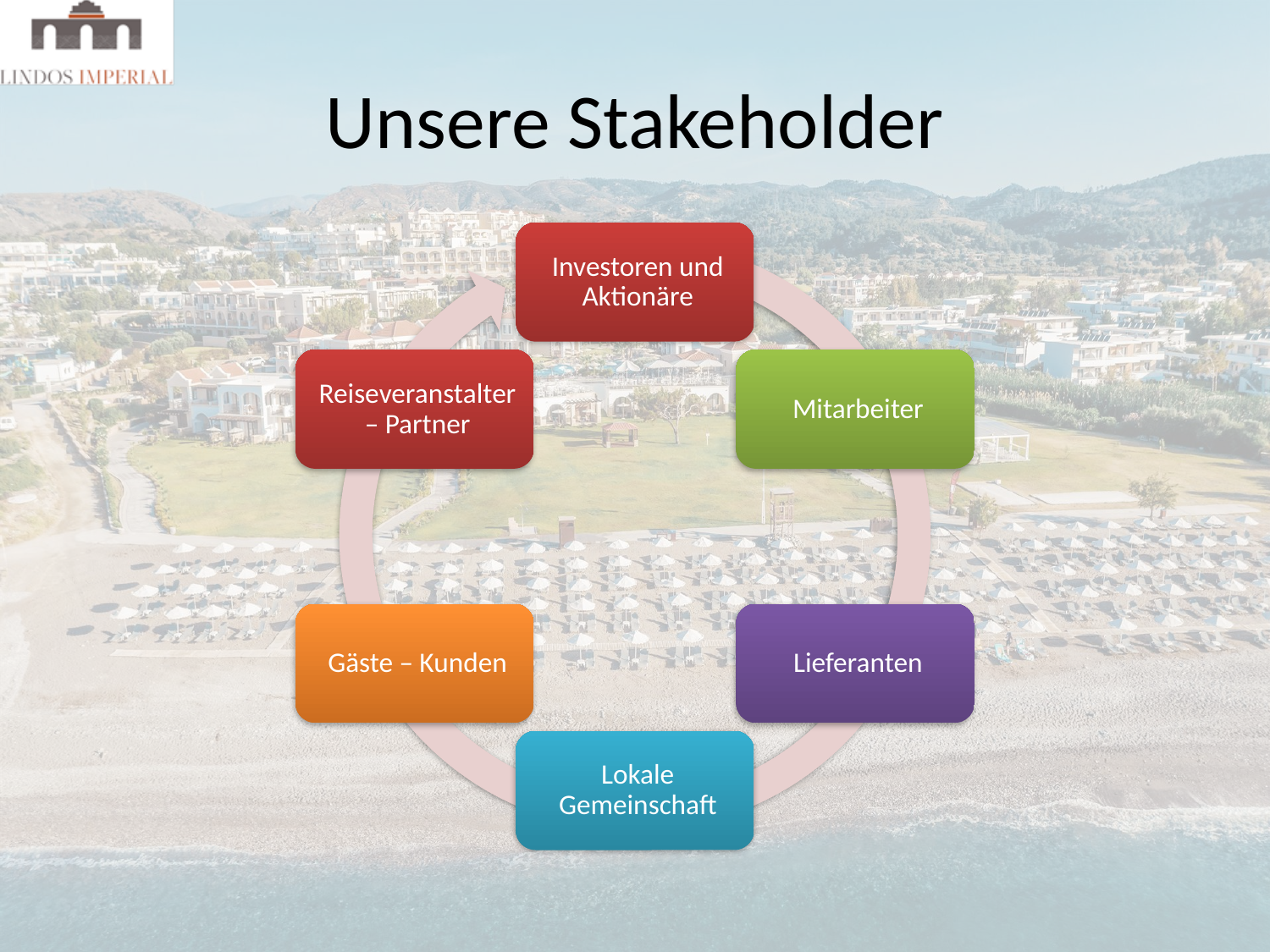

# Unsere Stakeholder
Investoren und Aktionäre
Mitarbeiter
Lieferanten
Lokale Gemeinschaft
Gäste – Kunden
Reiseveranstalter – Partner